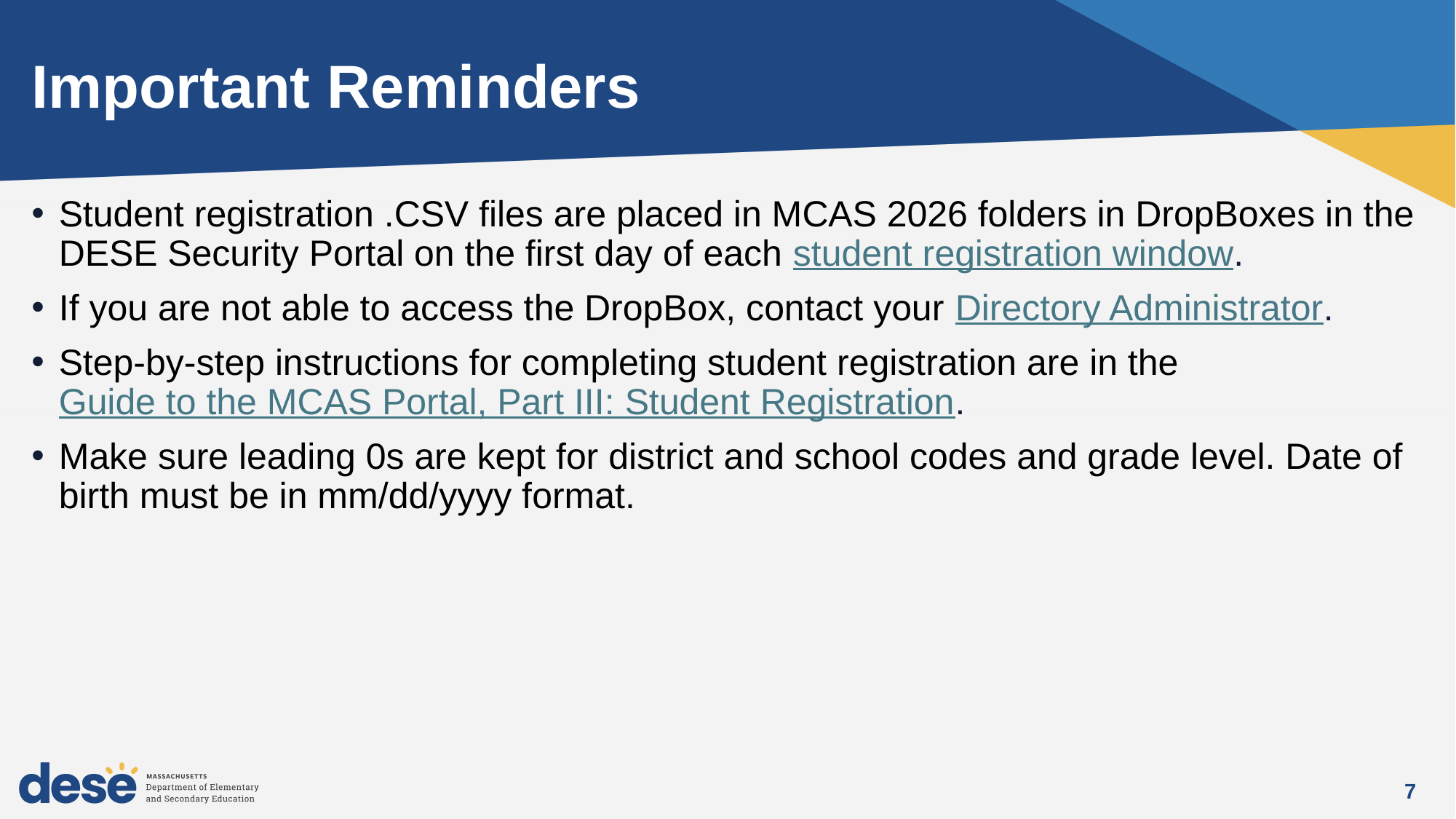

# Important Reminders
Student registration .CSV files are placed in MCAS 2026 folders in DropBoxes in the DESE Security Portal on the first day of each student registration window.
If you are not able to access the DropBox, contact your Directory Administrator.
Step-by-step instructions for completing student registration are in the Guide to the MCAS Portal, Part III: Student Registration.
Make sure leading 0s are kept for district and school codes and grade level. Date of birth must be in mm/dd/yyyy format.

7